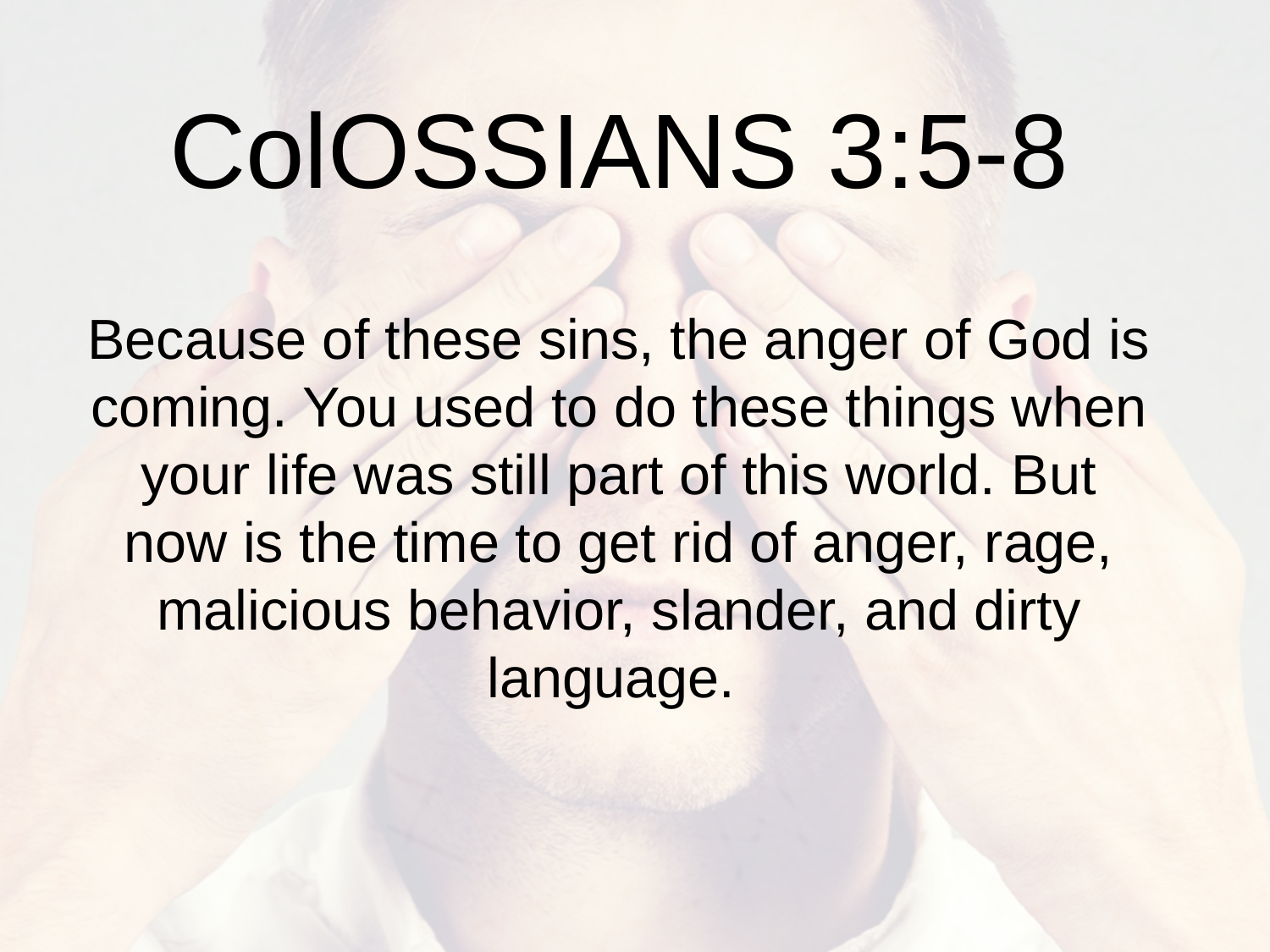

ColOSSIANS 3:5-8

Because of these sins, the anger of God is coming. You used to do these things when your life was still part of this world. But now is the time to get rid of anger, rage, malicious behavior, slander, and dirty language.